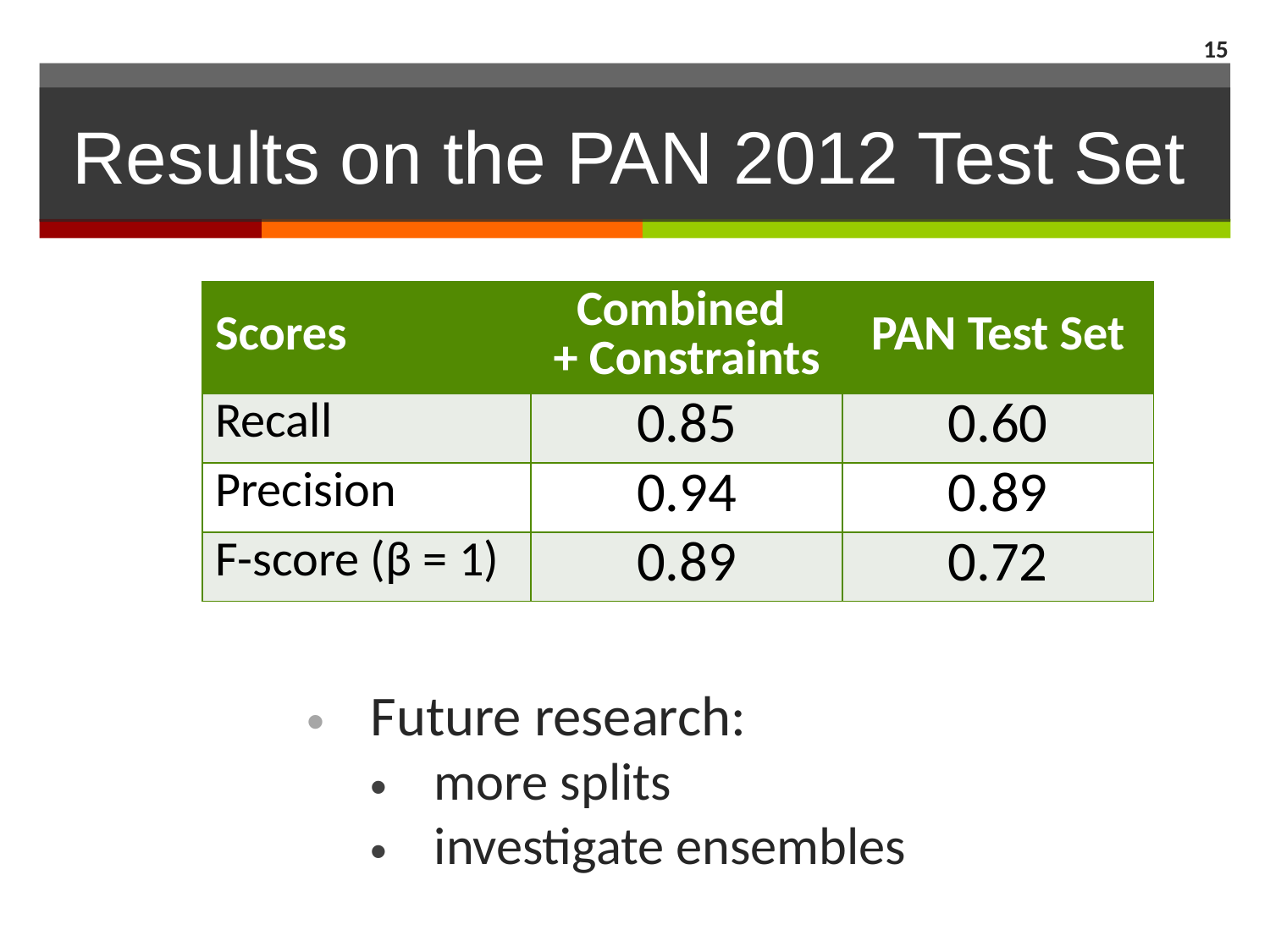

15
# Results on the PAN 2012 Test Set
| Scores | Combined + Constraints | PAN Test Set |
| --- | --- | --- |
| Recall | 0.85 | 0.60 |
| Precision | 0.94 | 0.89 |
| F-score (β = 1) | 0.89 | 0.72 |
Future research:
more splits
investigate ensembles